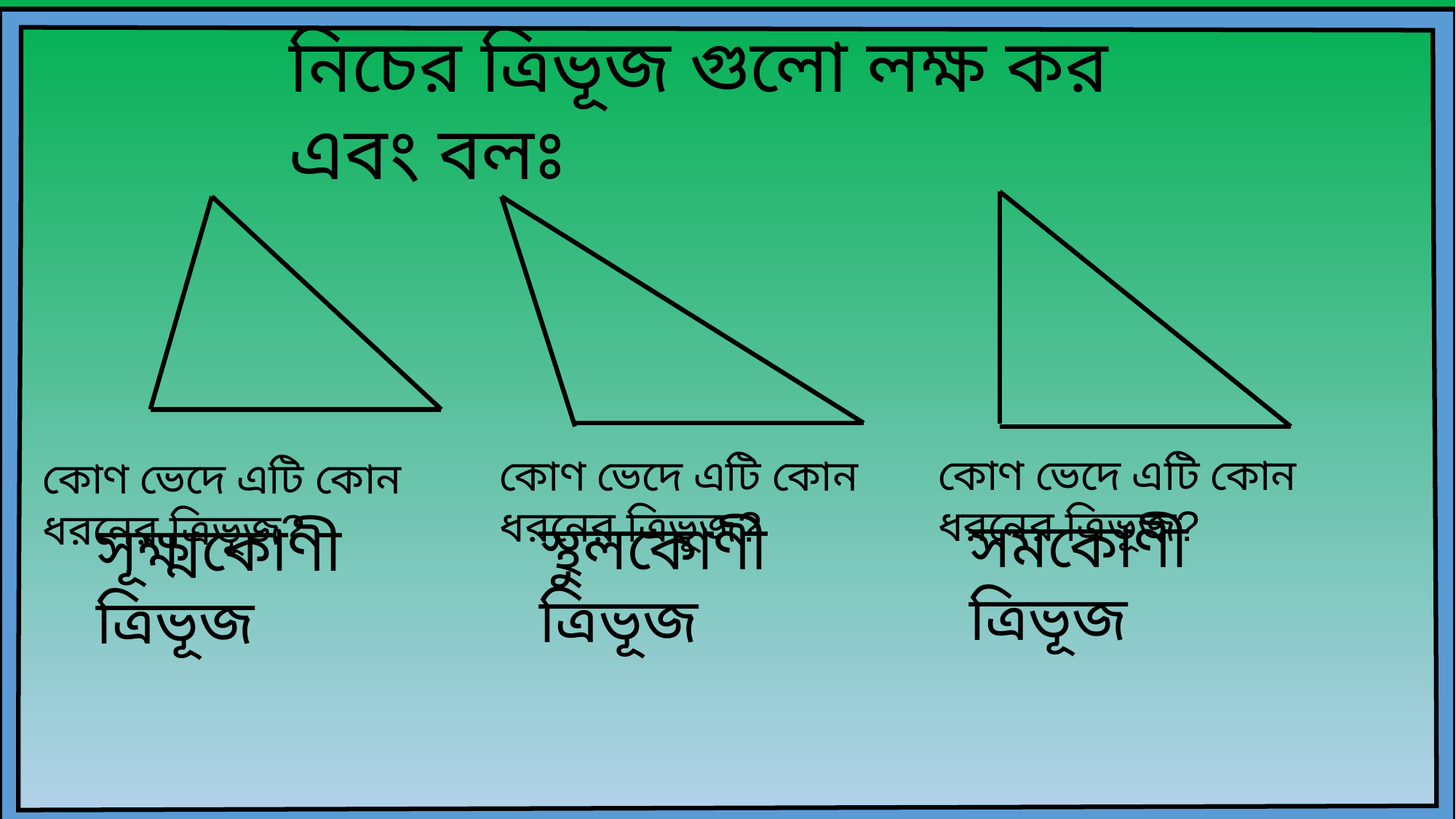

নিচের ত্রিভূজ গুলো লক্ষ কর এবং বলঃ
কোণ ভেদে এটি কোন ধরনের ত্রিভূজ?
কোণ ভেদে এটি কোন ধরনের ত্রিভূজ?
কোণ ভেদে এটি কোন ধরনের ত্রিভূজ?
সমকোণী ত্রিভূজ
স্থুলকোণী ত্রিভূজ
সূক্ষ্মকোণী ত্রিভূজ